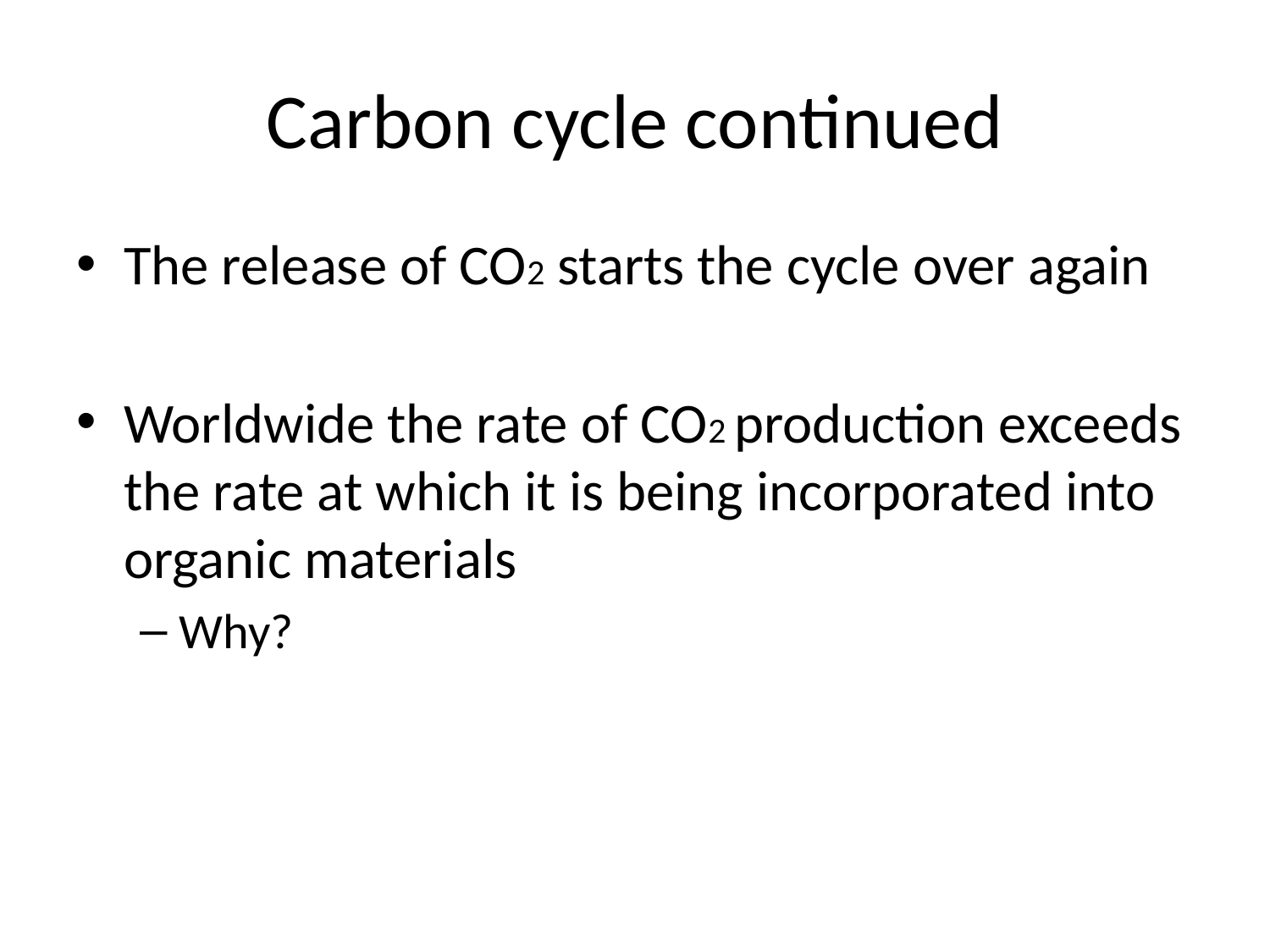

# Carbon cycle continued
The release of CO2 starts the cycle over again

Worldwide the rate of CO2 production exceeds the rate at which it is being incorporated into organic materials
Why?